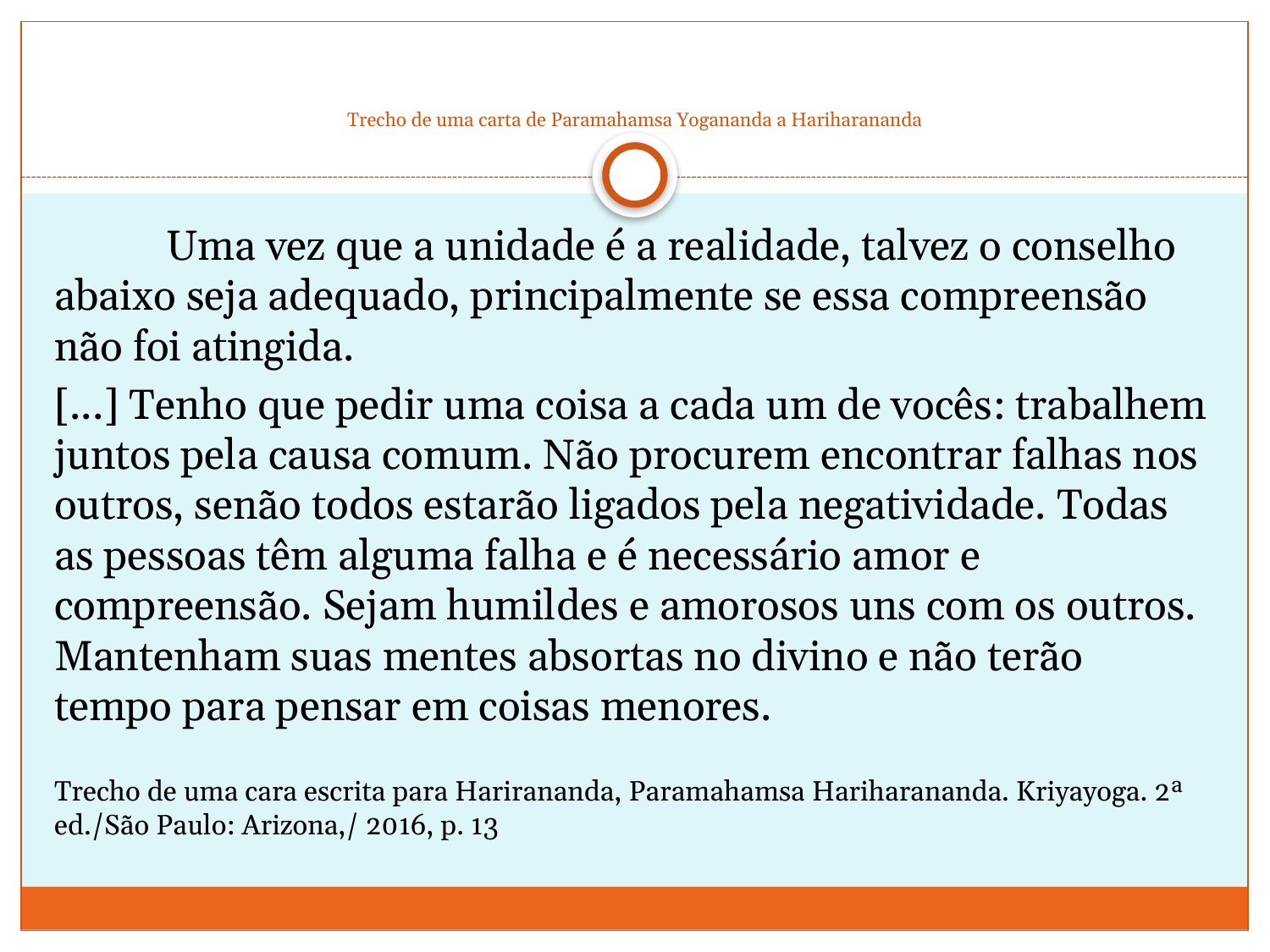

# Trecho de uma carta de Paramahamsa Yogananda a Hariharananda
	Uma vez que a unidade é a realidade, talvez o conselho abaixo seja adequado, principalmente se essa compreensão não foi atingida.
[...] Tenho que pedir uma coisa a cada um de vocês: trabalhem juntos pela causa comum. Não procurem encontrar falhas nos outros, senão todos estarão ligados pela negatividade. Todas as pessoas têm alguma falha e é necessário amor e compreensão. Sejam humildes e amorosos uns com os outros. Mantenham suas mentes absortas no divino e não terão tempo para pensar em coisas menores.

Trecho de uma cara escrita para Harirananda, Paramahamsa Hariharananda. Kriyayoga. 2ª ed./São Paulo: Arizona,/ 2016, p. 13